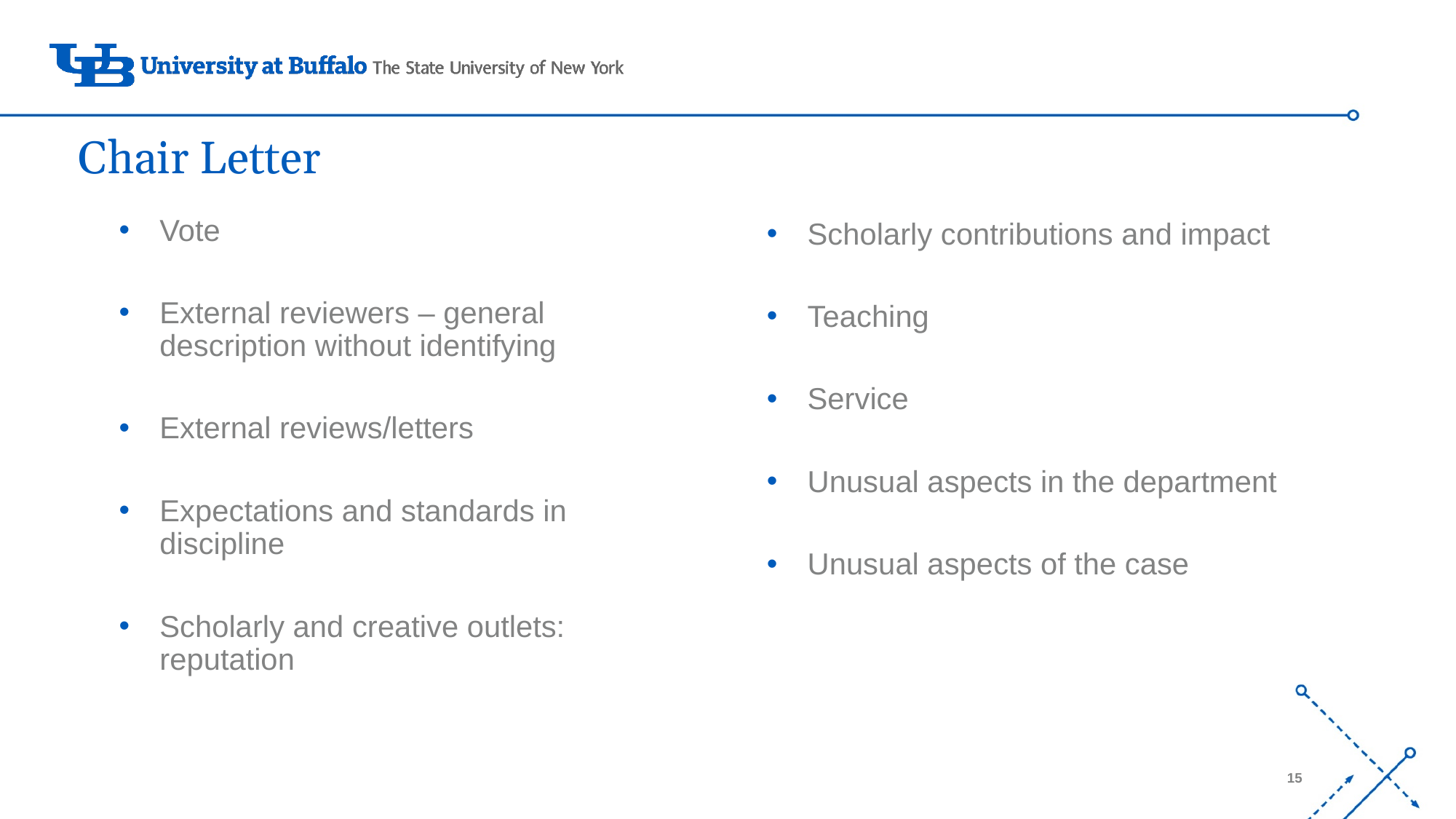

# Chair Letter

Scholarly contributions and impact

Teaching

Service

Unusual aspects in the department

Unusual aspects of the case

Vote

External reviewers – general description without identifying

External reviews/letters

Expectations and standards in discipline

Scholarly and creative outlets: reputation